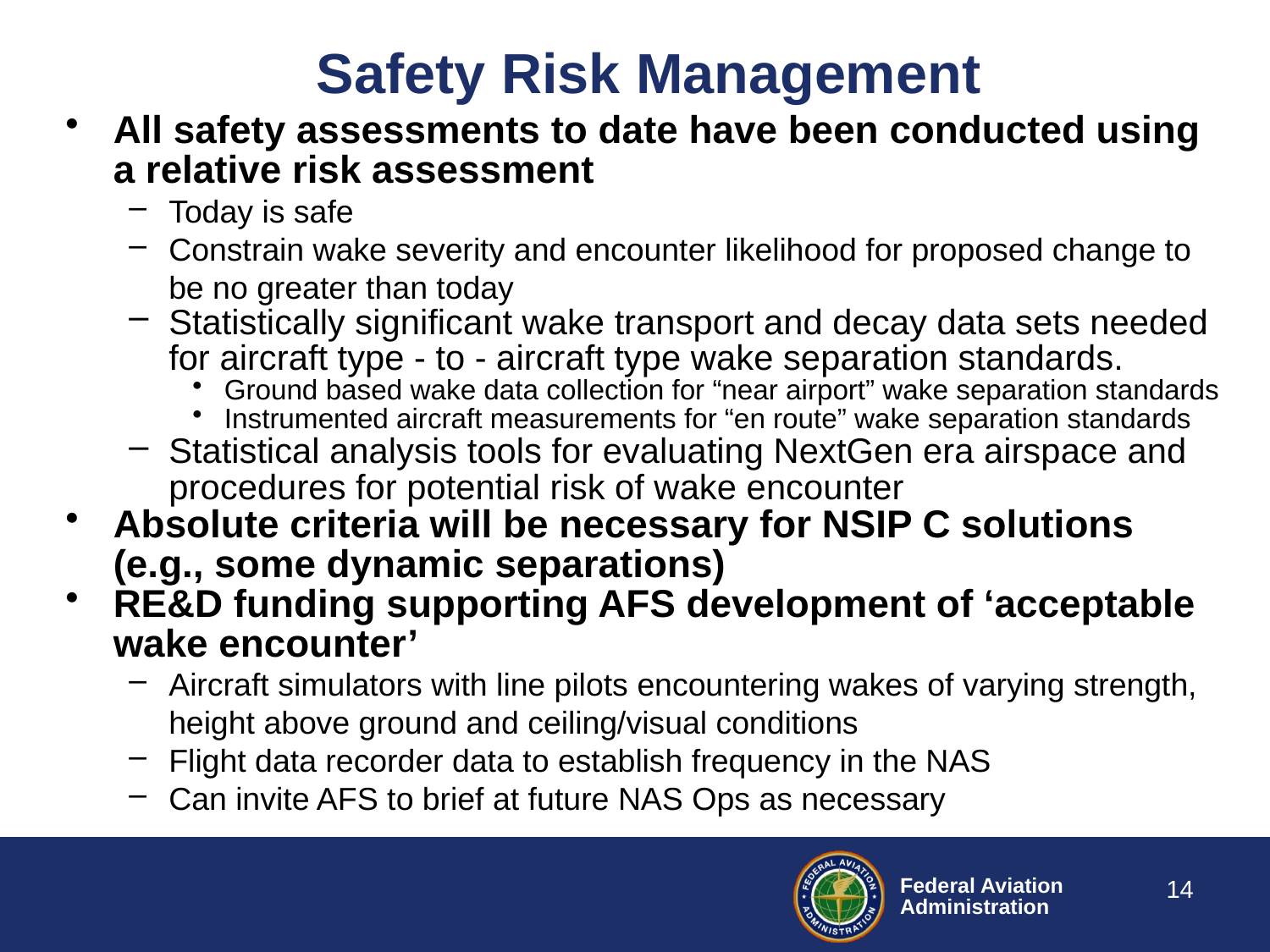

Safety Risk Management
All safety assessments to date have been conducted using a relative risk assessment
Today is safe
Constrain wake severity and encounter likelihood for proposed change to be no greater than today
Statistically significant wake transport and decay data sets needed for aircraft type - to - aircraft type wake separation standards.
Ground based wake data collection for “near airport” wake separation standards
Instrumented aircraft measurements for “en route” wake separation standards
Statistical analysis tools for evaluating NextGen era airspace and procedures for potential risk of wake encounter
Absolute criteria will be necessary for NSIP C solutions (e.g., some dynamic separations)
RE&D funding supporting AFS development of ‘acceptable wake encounter’
Aircraft simulators with line pilots encountering wakes of varying strength, height above ground and ceiling/visual conditions
Flight data recorder data to establish frequency in the NAS
Can invite AFS to brief at future NAS Ops as necessary
14